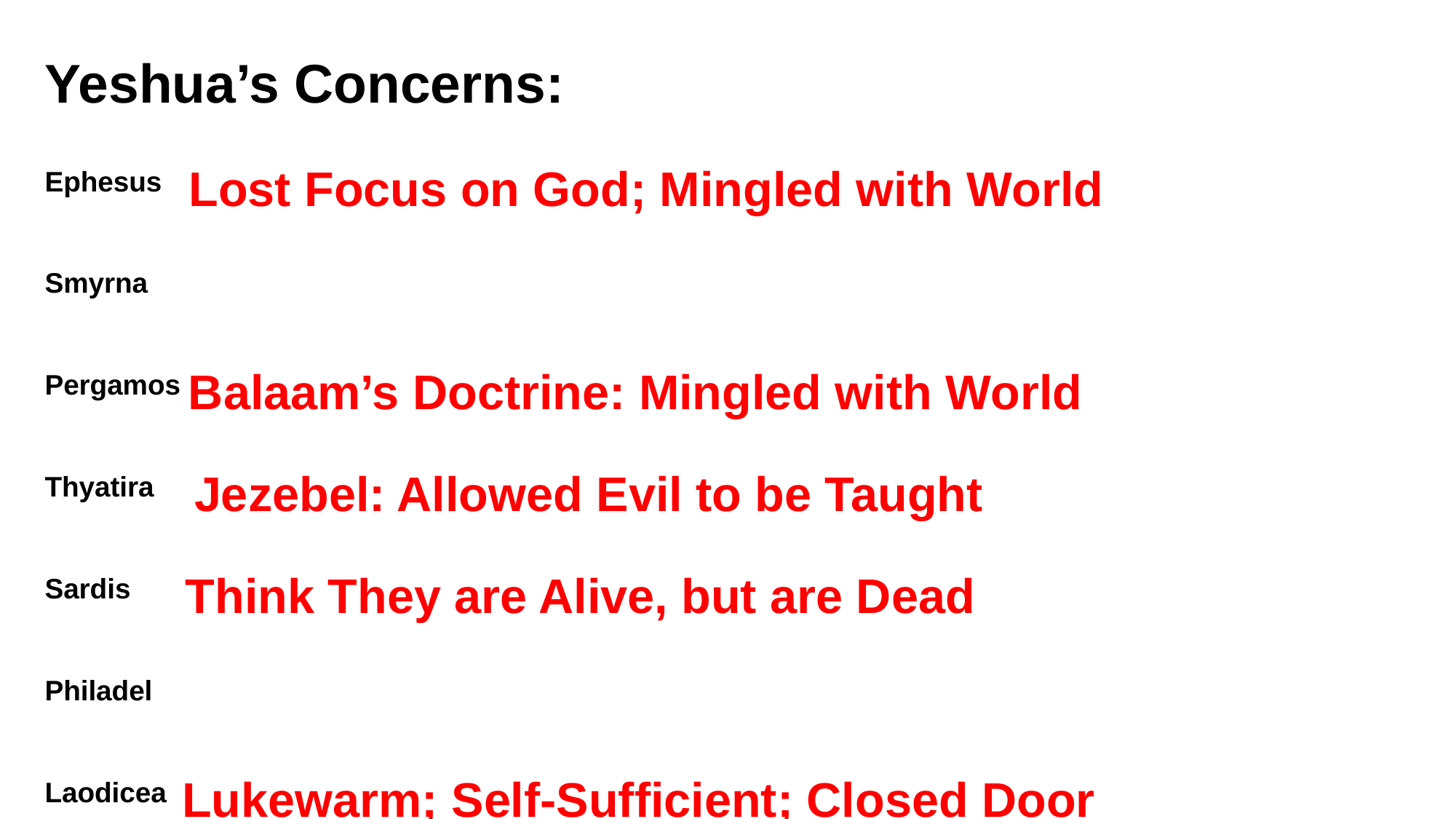

Yeshua’s Concerns:
Ephesus  Lost Focus on God; Mingled with World
Smyrna
Pergamos Balaam’s Doctrine: Mingled with World
Thyatira   Jezebel: Allowed Evil to be Taught
Sardis       Think They are Alive, but are Dead
Philadel
Laodicea  Lukewarm; Self-Sufficient; Closed Door